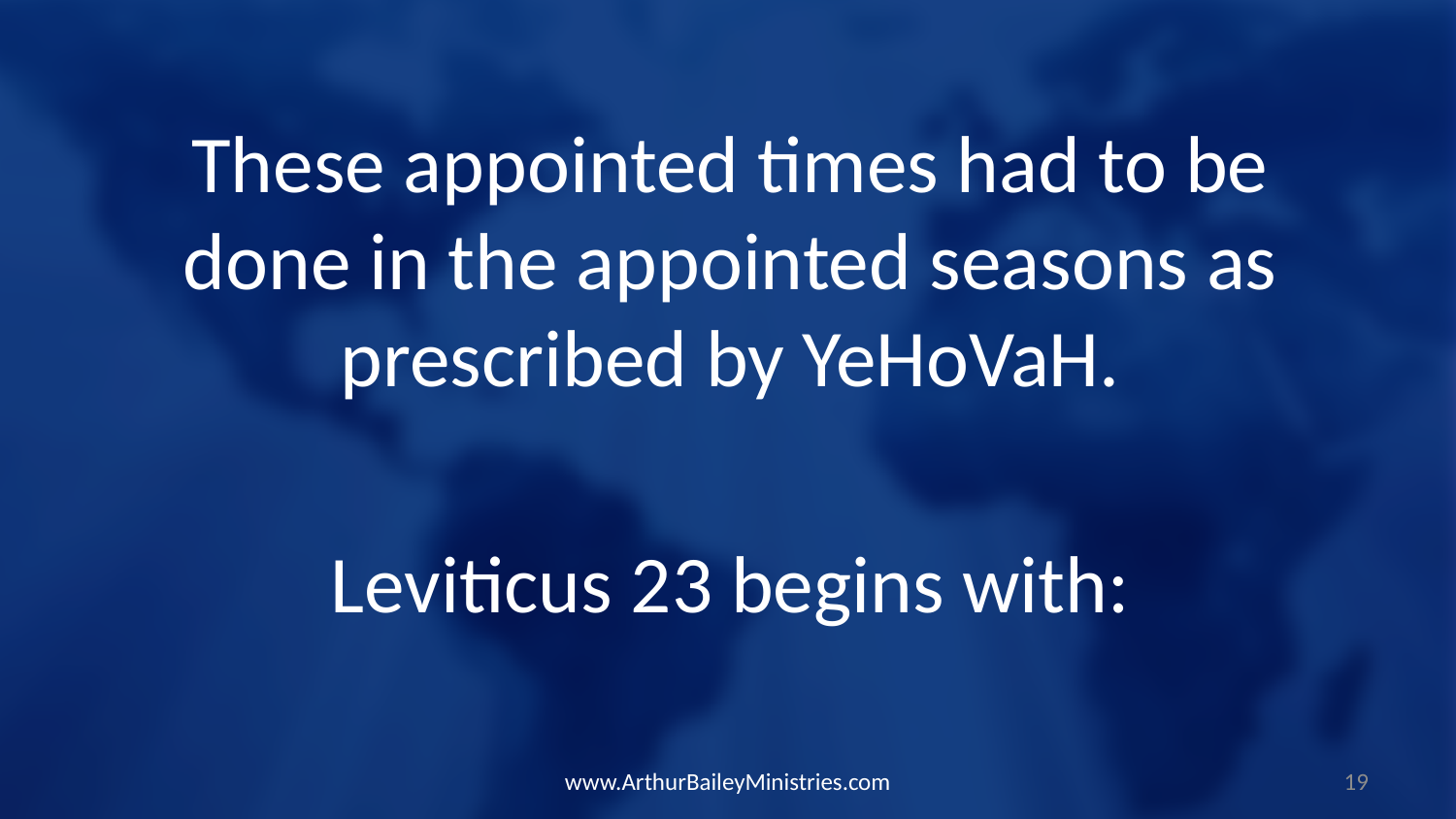

These appointed times had to be done in the appointed seasons as prescribed by YeHoVaH.

Leviticus 23 begins with:

www.ArthurBaileyMinistries.com
19